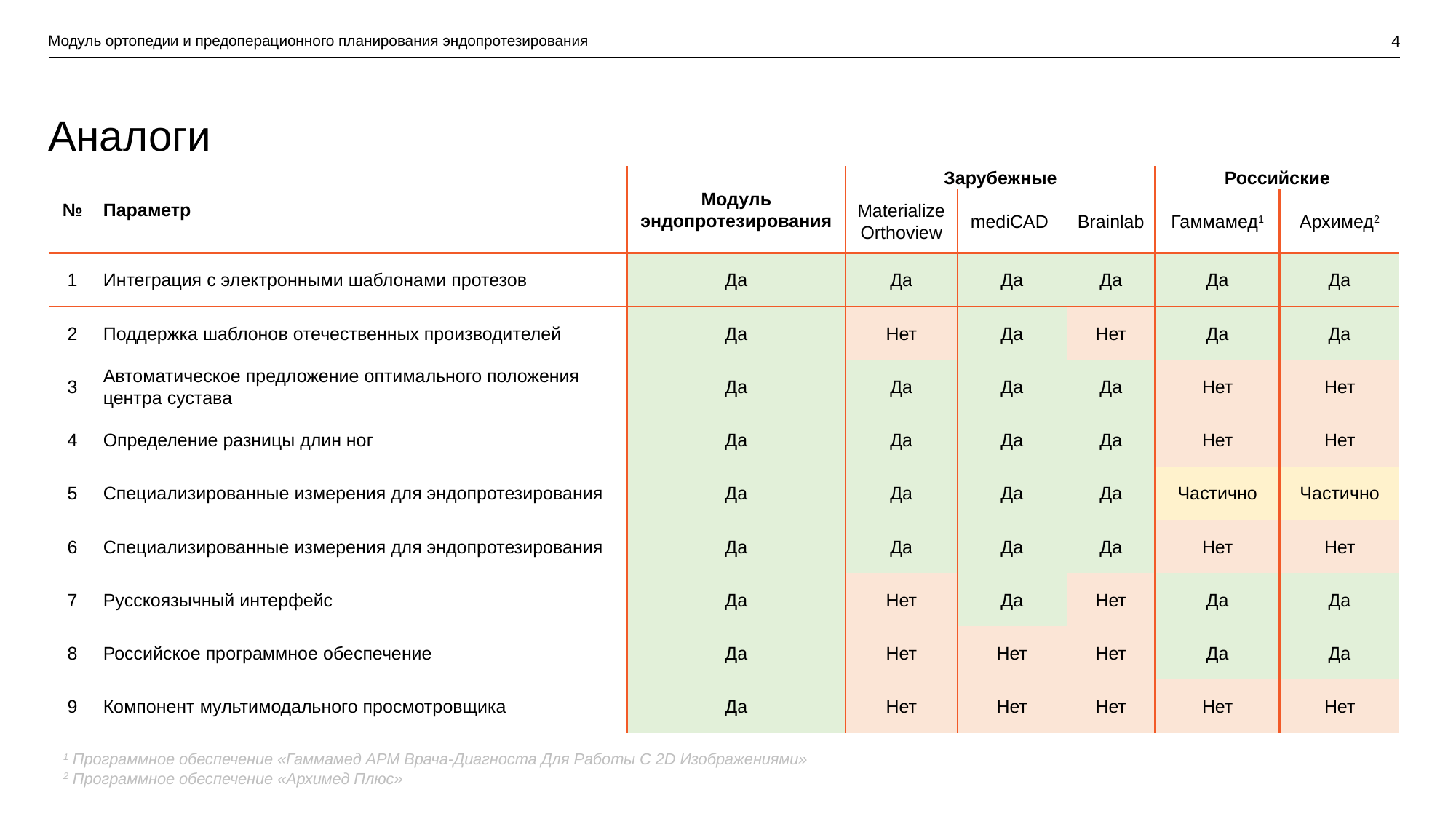

Модуль ортопедии и предоперационного планирования эндопротезирования
4
# Аналоги
| № | Параметр | Модуль эндопротезирования | Зарубежные |  |  | Российские |  |
| --- | --- | --- | --- | --- | --- | --- | --- |
|  |  |  | Materialize Orthoview | mediCAD | Brainlab | Гаммамед1 | Архимед2 |
| 1 | Интеграция с электронными шаблонами протезов | Да | Да | Да | Да | Да | Да |
| 2 | Поддержка шаблонов отечественных производителей | Да | Нет | Да | Нет | Да | Да |
| 3 | Автоматическое предложение оптимального положения центра сустава | Да | Да | Да | Да | Нет | Нет |
| 4 | Определение разницы длин ног | Да | Да | Да | Да | Нет | Нет |
| 5 | Специализированные измерения для эндопротезирования | Да | Да | Да | Да | Частично | Частично |
| 6 | Специализированные измерения для эндопротезирования | Да | Да | Да | Да | Нет | Нет |
| 7 | Русскоязычный интерфейс | Да | Нет | Да | Нет | Да | Да |
| 8 | Российское программное обеспечение | Да | Нет | Нет | Нет | Да | Да |
| 9 | Компонент мультимодального просмотровщика | Да | Нет | Нет | Нет | Нет | Нет |

1 Программное обеспечение «Гаммамед АРМ Врача-Диагноста Для Работы С 2D Изображениями»
2 Программное обеспечение «Архимед Плюc»